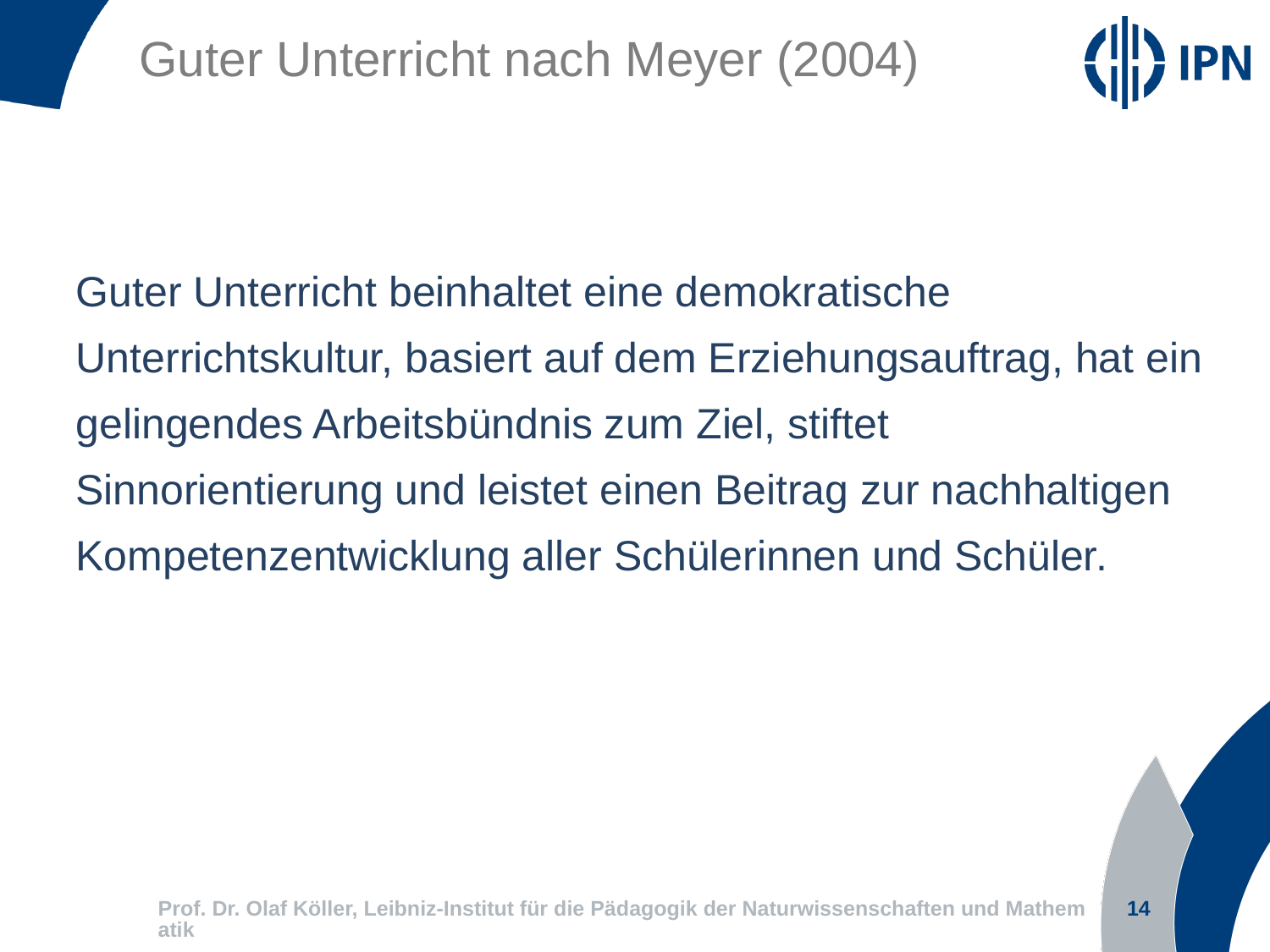

Guter Unterricht nach Meyer (2004)
Guter Unterricht beinhaltet eine demokratische Unterrichtskultur, basiert auf dem Erziehungsauftrag, hat ein gelingendes Arbeitsbündnis zum Ziel, stiftet Sinnorientierung und leistet einen Beitrag zur nachhaltigen Kompetenzentwicklung aller Schülerinnen und Schüler.
Prof. Dr. Olaf Köller, Leibniz-Institut für die Pädagogik der Naturwissenschaften und Mathematik
14